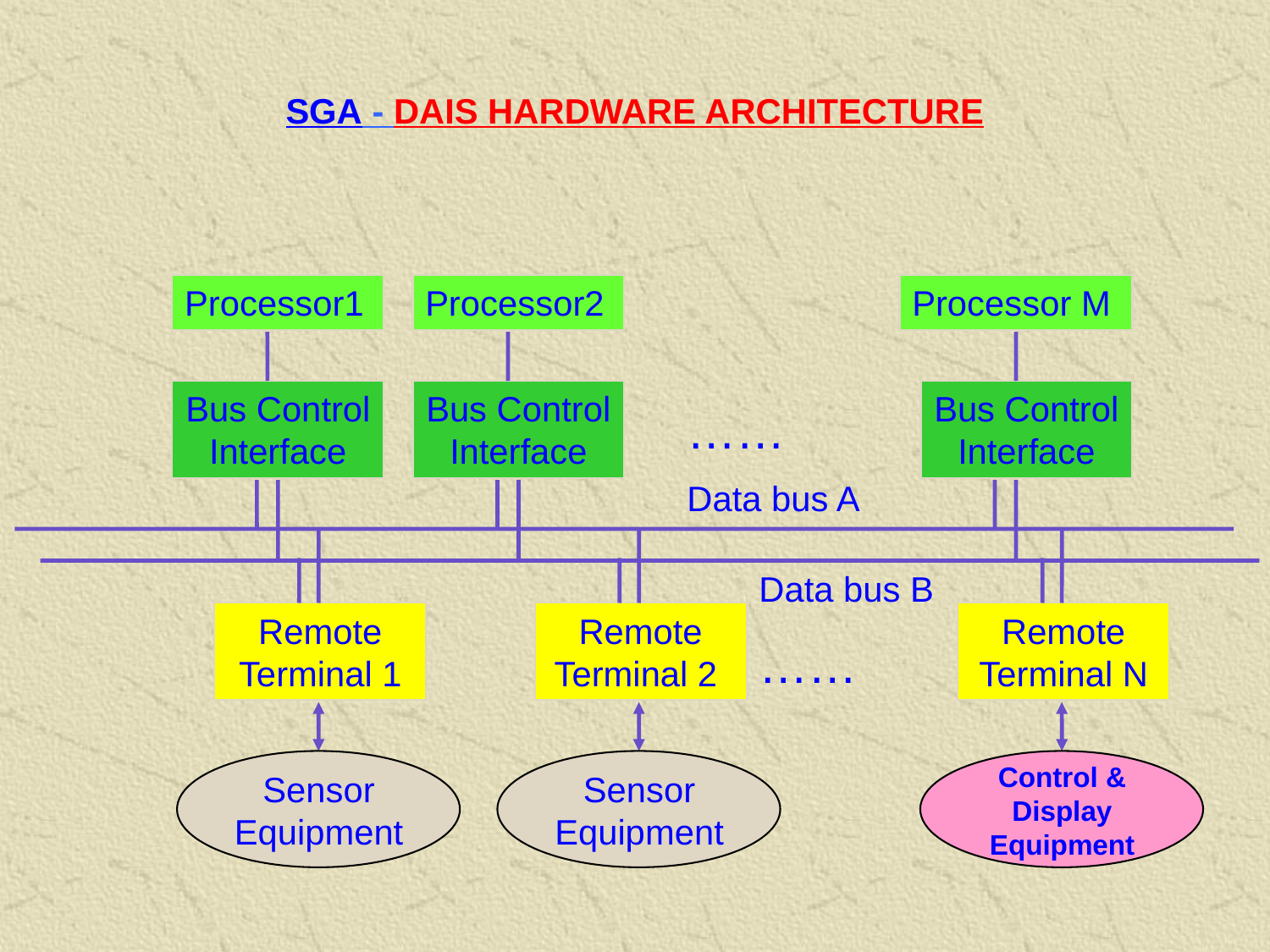

SGA - DAIS HARDWARE ARCHITECTURE

Processor1
Processor2
Processor M

Bus Control Interface
Bus Control Interface
Bus Control Interface
……
Data bus A

Remote Terminal 1

Sensor Equipment

Remote Terminal 2

Sensor Equipment

Data bus B
……
Remote Terminal N

Control & Display Equipment